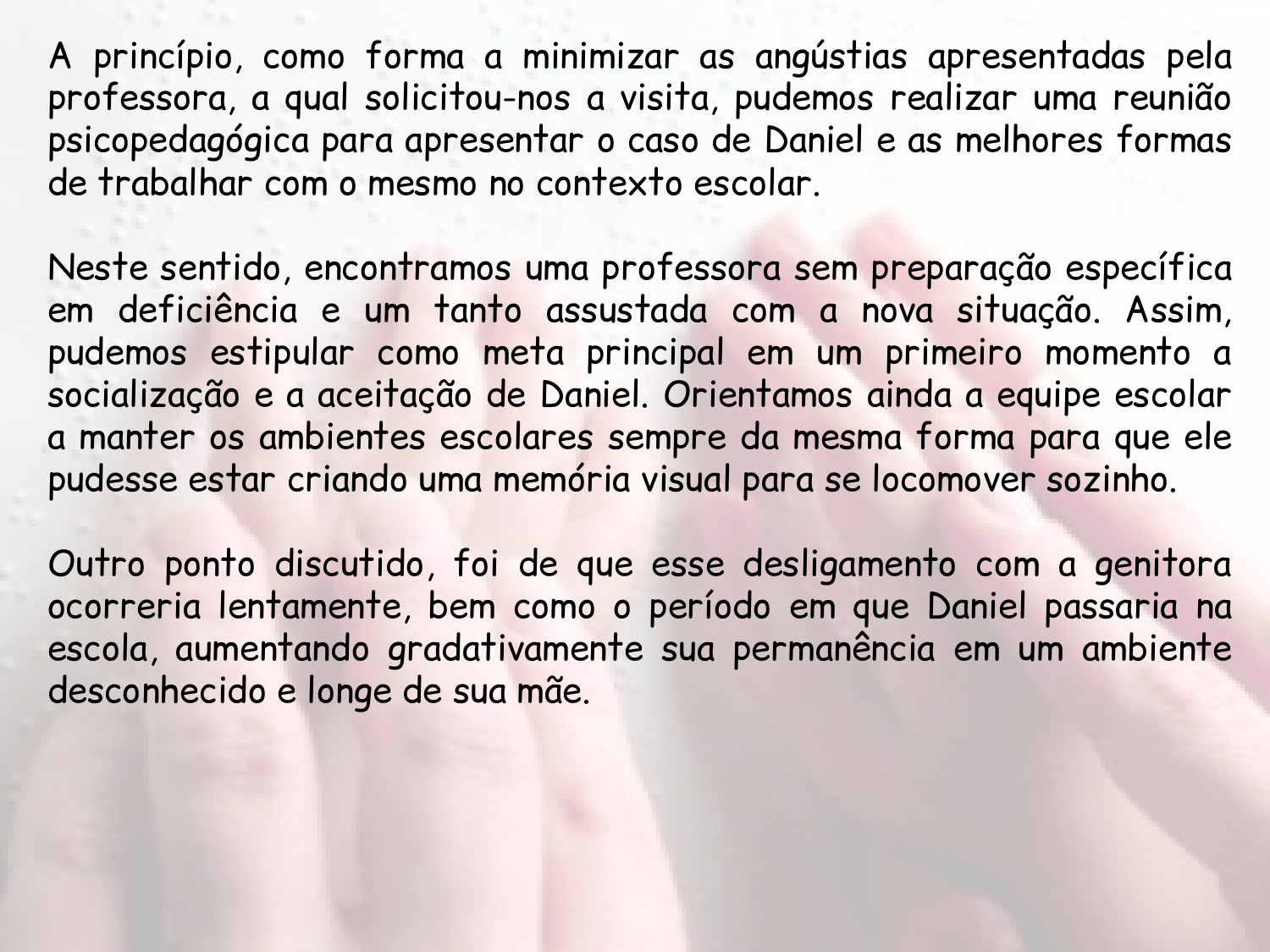

A princípio, como forma a minimizar as angústias apresentadas pela professora, a qual solicitou-nos a visita, pudemos realizar uma reunião psicopedagógica para apresentar o caso de Daniel e as melhores formas de trabalhar com o mesmo no contexto escolar.

Neste sentido, encontramos uma professora sem preparação específica em deficiência e um tanto assustada com a nova situação. Assim, pudemos estipular como meta principal em um primeiro momento a socialização e a aceitação de Daniel. Orientamos ainda a equipe escolar a manter os ambientes escolares sempre da mesma forma para que ele pudesse estar criando uma memória visual para se locomover sozinho.

Outro ponto discutido, foi de que esse desligamento com a genitora ocorreria lentamente, bem como o período em que Daniel passaria na escola, aumentando gradativamente sua permanência em um ambiente desconhecido e longe de sua mãe.